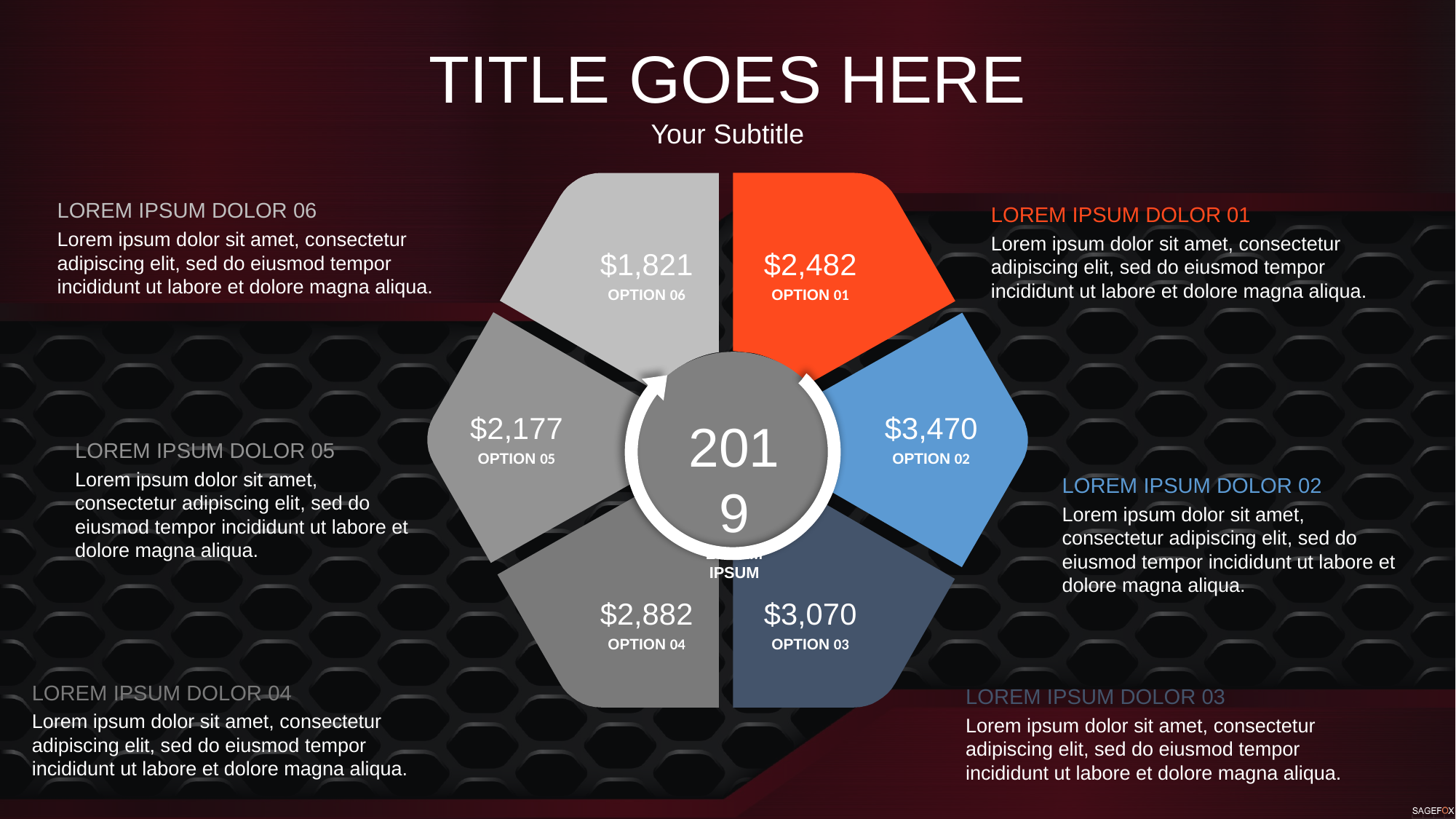

TITLE GOES HERE
Your Subtitle

$1,821
OPTION 06

$2,482
OPTION 01

LOREM IPSUM DOLOR 06

Lorem ipsum dolor sit amet, consectetur adipiscing elit, sed do eiusmod tempor incididunt ut labore et dolore magna aliqua.
LOREM IPSUM DOLOR 01

Lorem ipsum dolor sit amet, consectetur adipiscing elit, sed do eiusmod tempor incididunt ut labore et dolore magna aliqua.

$2,177
OPTION 05

$3,470
OPTION 02

2019
LOREM IPSUM
LOREM IPSUM DOLOR 05

Lorem ipsum dolor sit amet, consectetur adipiscing elit, sed do eiusmod tempor incididunt ut labore et dolore magna aliqua.
LOREM IPSUM DOLOR 02

Lorem ipsum dolor sit amet, consectetur adipiscing elit, sed do eiusmod tempor incididunt ut labore et dolore magna aliqua.

$2,882
OPTION 04

$3,070
OPTION 03

LOREM IPSUM DOLOR 04

Lorem ipsum dolor sit amet, consectetur adipiscing elit, sed do eiusmod tempor incididunt ut labore et dolore magna aliqua.
LOREM IPSUM DOLOR 03

Lorem ipsum dolor sit amet, consectetur adipiscing elit, sed do eiusmod tempor incididunt ut labore et dolore magna aliqua.